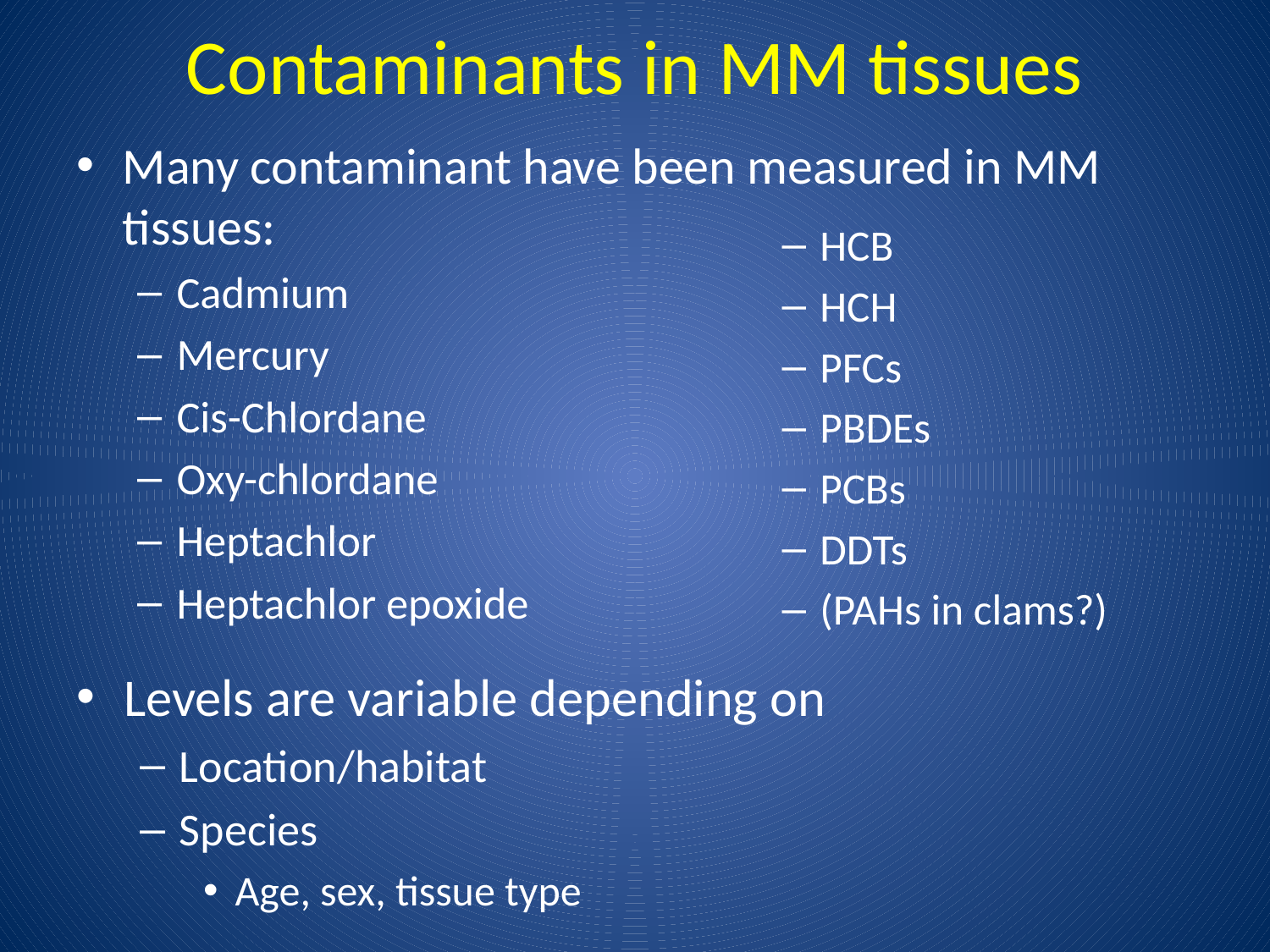

# Contaminants in MM tissues
Many contaminant have been measured in MM tissues:
Cadmium
Mercury
Cis-Chlordane
Oxy-chlordane
Heptachlor
Heptachlor epoxide

HCB
HCH
PFCs
PBDEs
PCBs
DDTs
(PAHs in clams?)
Levels are variable depending on
Location/habitat
Species
Age, sex, tissue type